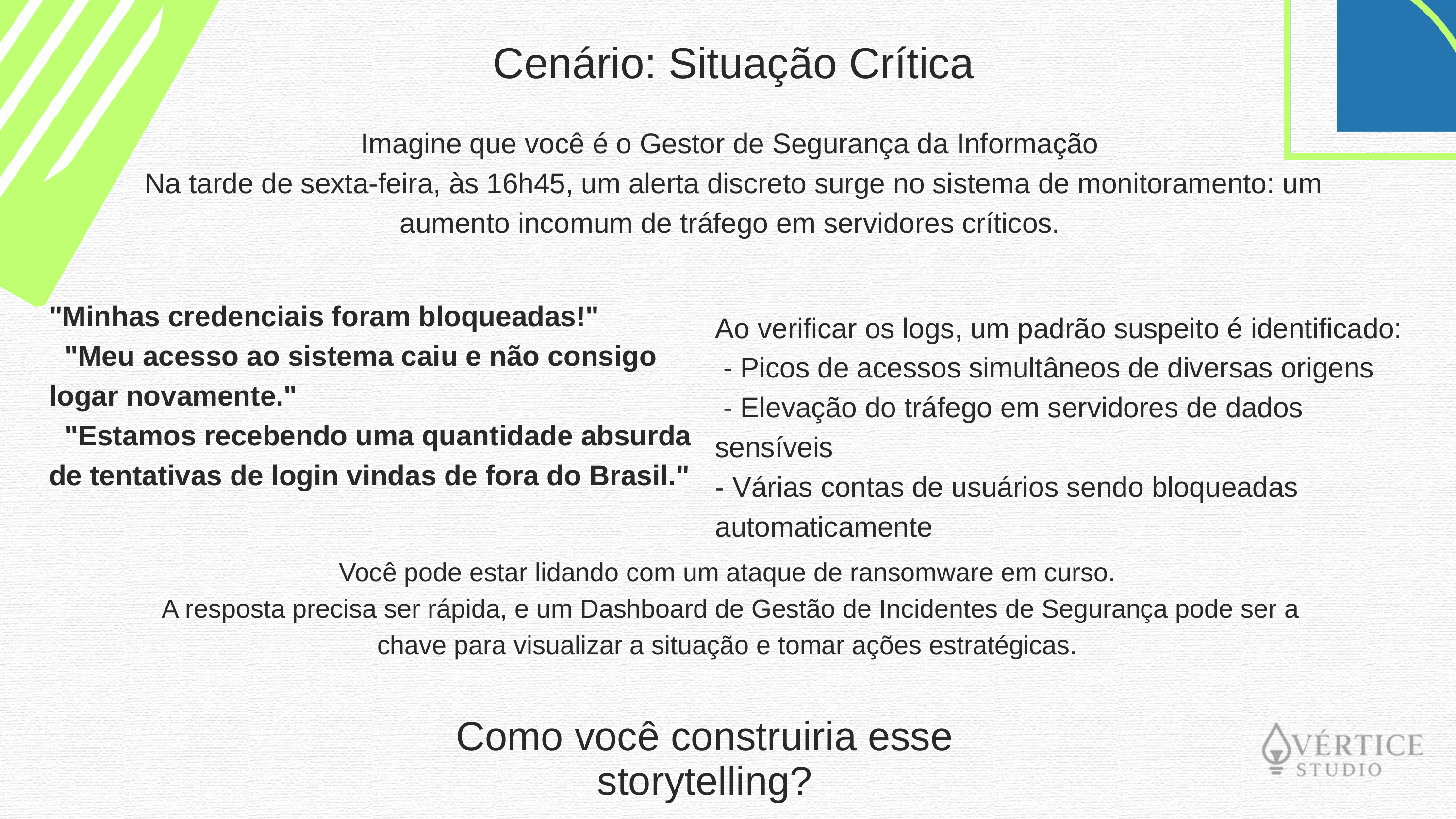

Cenário: Situação Crítica
Imagine que você é o Gestor de Segurança da Informação
 Na tarde de sexta-feira, às 16h45, um alerta discreto surge no sistema de monitoramento: um aumento incomum de tráfego em servidores críticos.
"Minhas credenciais foram bloqueadas!"
  "Meu acesso ao sistema caiu e não consigo logar novamente."
  "Estamos recebendo uma quantidade absurda de tentativas de login vindas de fora do Brasil."
Ao verificar os logs, um padrão suspeito é identificado:
 - Picos de acessos simultâneos de diversas origens
 - Elevação do tráfego em servidores de dados sensíveis
- Várias contas de usuários sendo bloqueadas automaticamente
Você pode estar lidando com um ataque de ransomware em curso.
 A resposta precisa ser rápida, e um Dashboard de Gestão de Incidentes de Segurança pode ser a chave para visualizar a situação e tomar ações estratégicas.
Como você construiria esse storytelling?